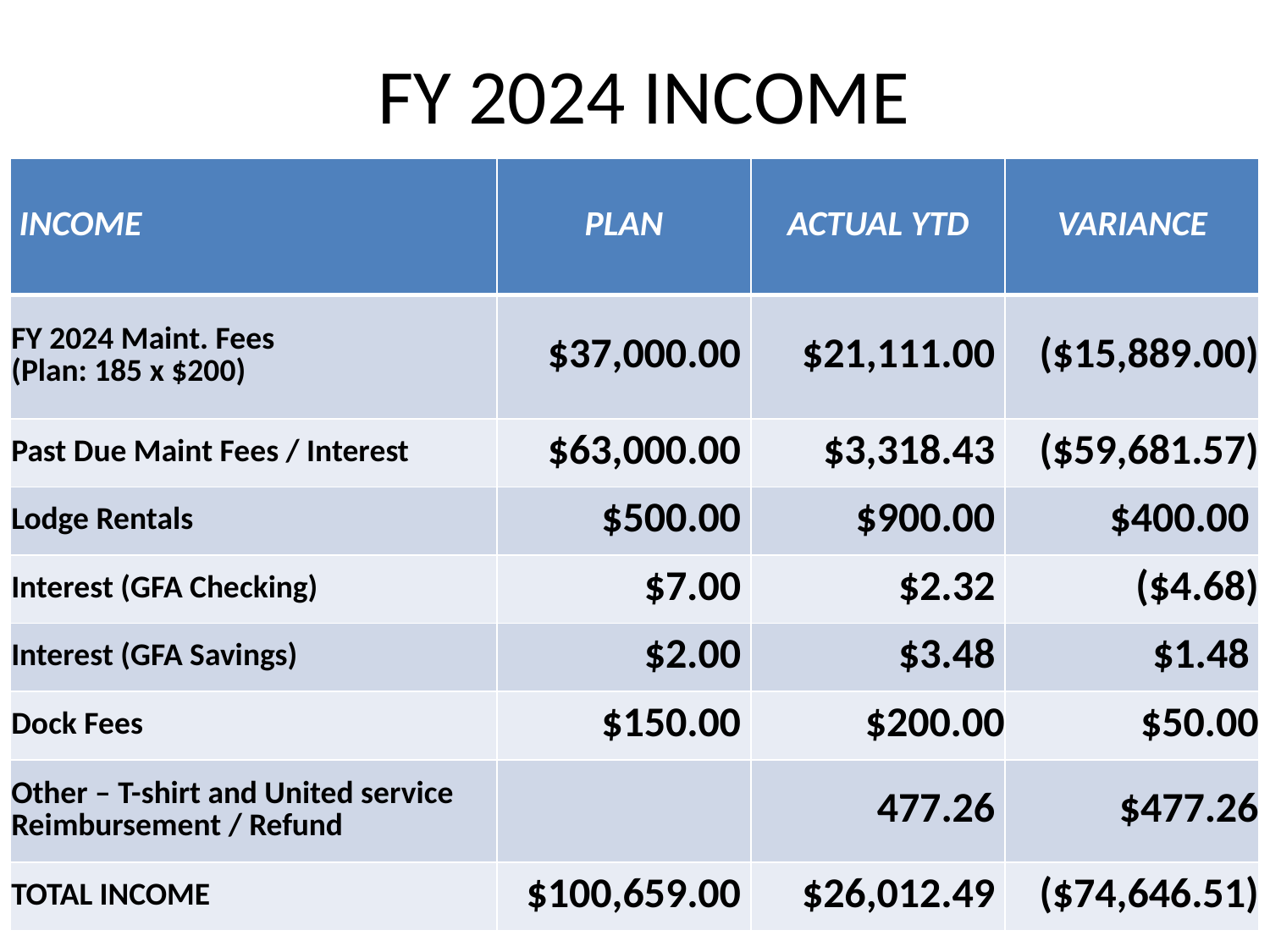

# FY 2024 INCOME
| INCOME | PLAN | ACTUAL YTD | VARIANCE |
| --- | --- | --- | --- |
| FY 2024 Maint. Fees (Plan: 185 x $200) | $37,000.00 | $21,111.00 | ($15,889.00) |
| Past Due Maint Fees / Interest | $63,000.00 | $3,318.43 | ($59,681.57) |
| Lodge Rentals | $500.00 | $900.00 | $400.00 |
| Interest (GFA Checking) | $7.00 | $2.32 | ($4.68) |
| Interest (GFA Savings) | $2.00 | $3.48 | $1.48 |
| Dock Fees | $150.00 | $200.00 | $50.00 |
| Other – T-shirt and United service Reimbursement / Refund |  | 477.26 | $477.26 |
| TOTAL INCOME | $100,659.00 | $26,012.49 | ($74,646.51) |